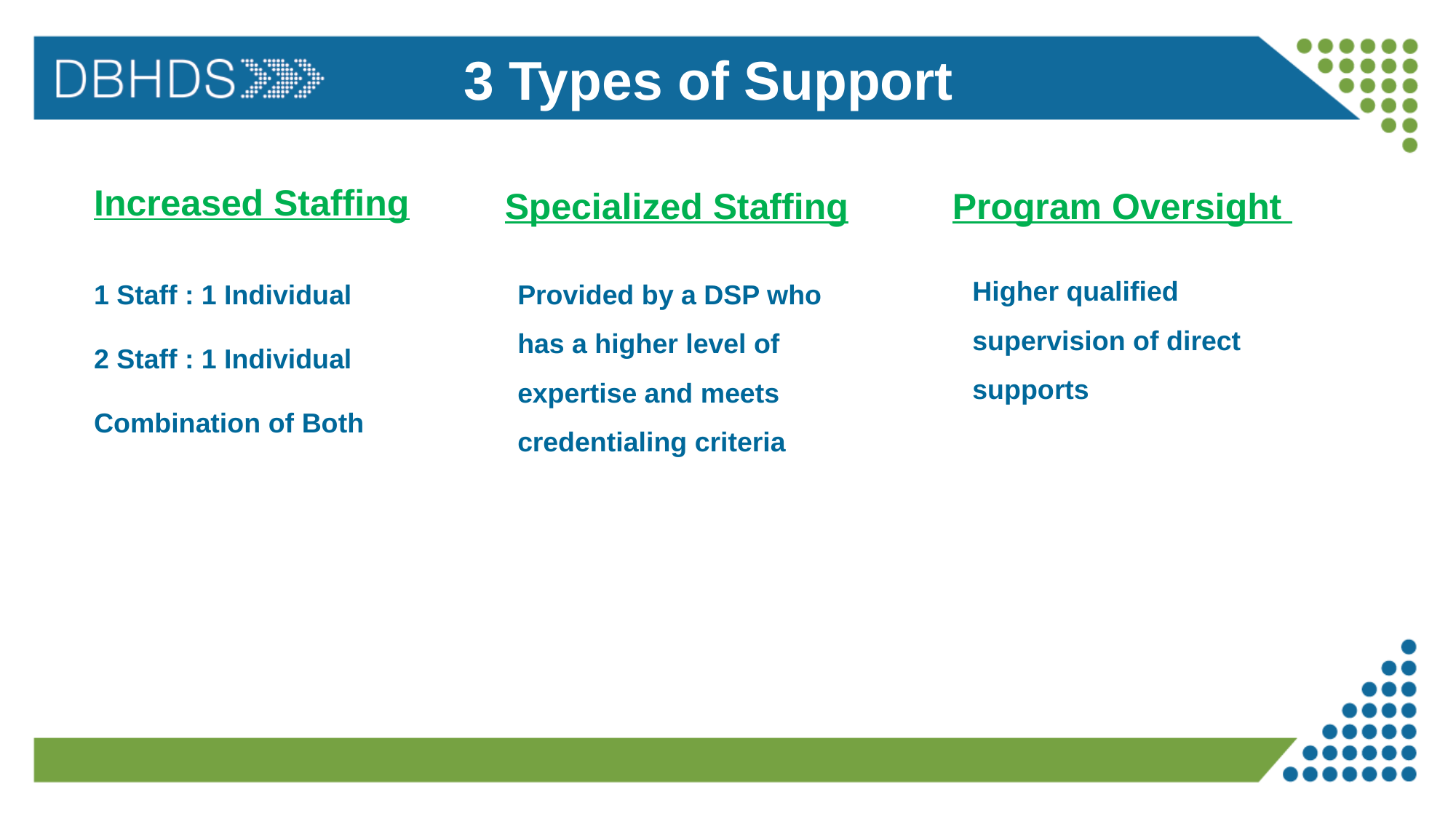

# 3 Types of Support
Increased Staffing
Specialized Staffing
Program Oversight
Higher qualified supervision of direct supports
1 Staff : 1 Individual
2 Staff : 1 Individual
Combination of Both
Provided by a DSP who has a higher level of expertise and meets credentialing criteria